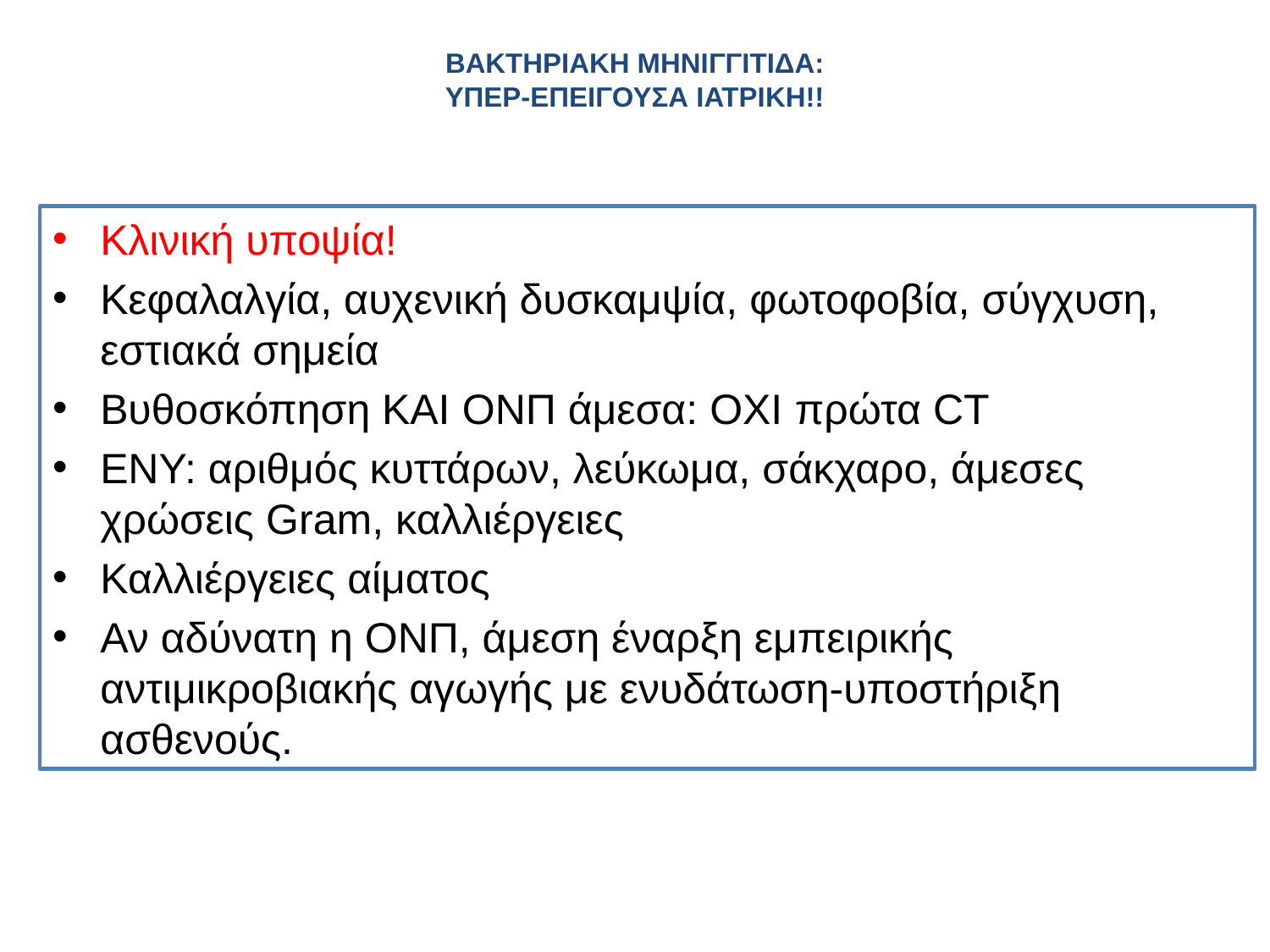

# ΒΑΚΤΗΡΙΑΚΗ ΜΗΝΙΓΓΙΤΙΔΑ: ΥΠΕΡ-ΕΠΕΙΓΟΥΣΑ ΙΑΤΡΙΚΗ!!
Κλινική υποψία!
Κεφαλαλγία, αυχενική δυσκαμψία, φωτοφοβία, σύγχυση, εστιακά σημεία
Βυθοσκόπηση ΚΑΙ ΟΝΠ άμεσα: ΟΧΙ πρώτα CT
ΕΝΥ: αριθμός κυττάρων, λεύκωμα, σάκχαρο, άμεσες χρώσεις Gram, καλλιέργειες
Καλλιέργειες αίματος
Αν αδύνατη η ΟΝΠ, άμεση έναρξη εμπειρικής αντιμικροβιακής αγωγής με ενυδάτωση-υποστήριξη ασθενούς.